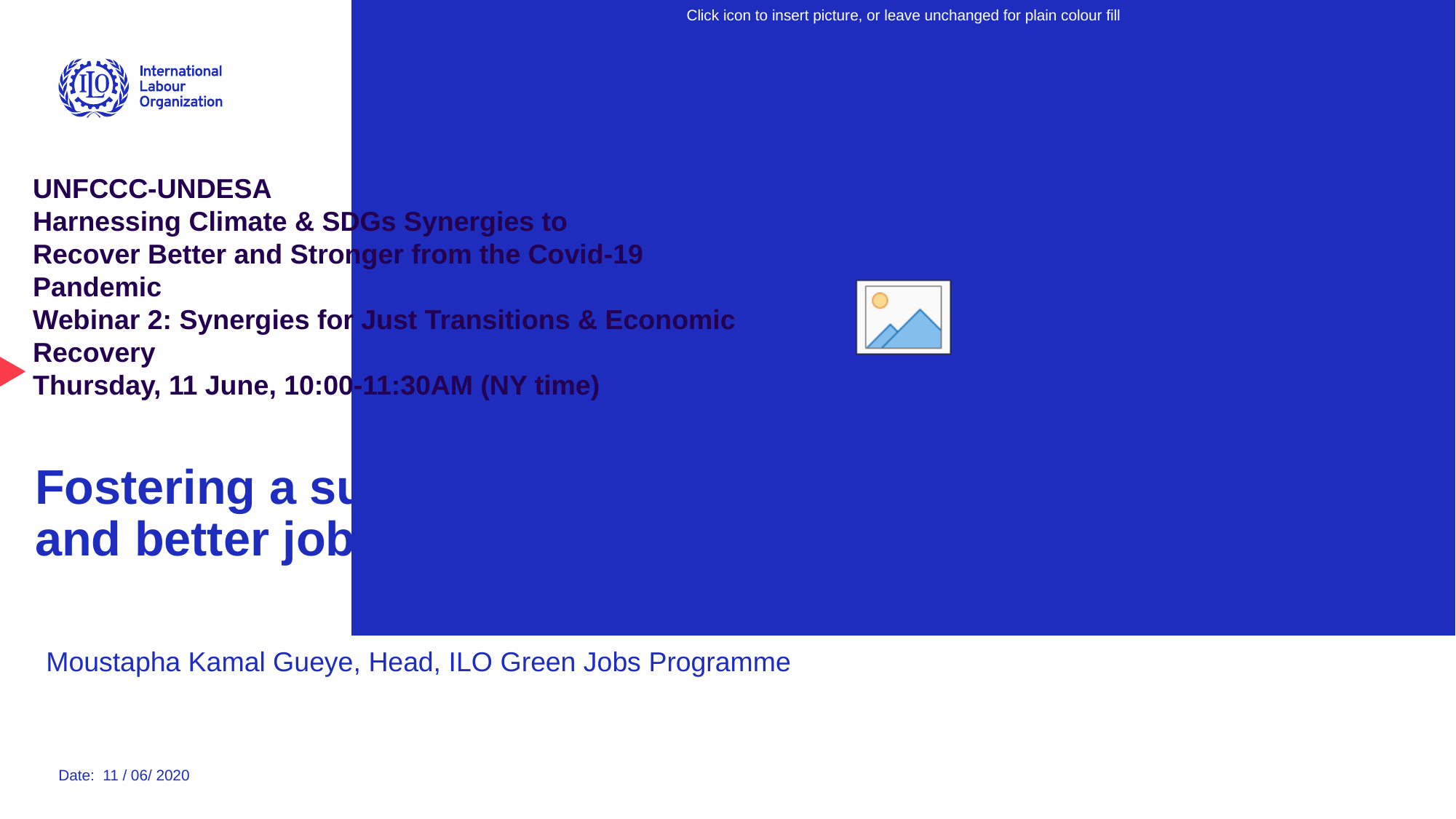

UNFCCC-UNDESA
Harnessing Climate & SDGs Synergies to
Recover Better and Stronger from the Covid-19 Pandemic
Webinar 2: Synergies for Just Transitions & Economic Recovery
Thursday, 11 June, 10:00-11:30AM (NY time)
# Fostering a sustainable recovery with more and better jobs
Moustapha Kamal Gueye, Head, ILO Green Jobs Programme
Date:  11 / 06/ 2020
Advancing social justice, promoting decent work
1